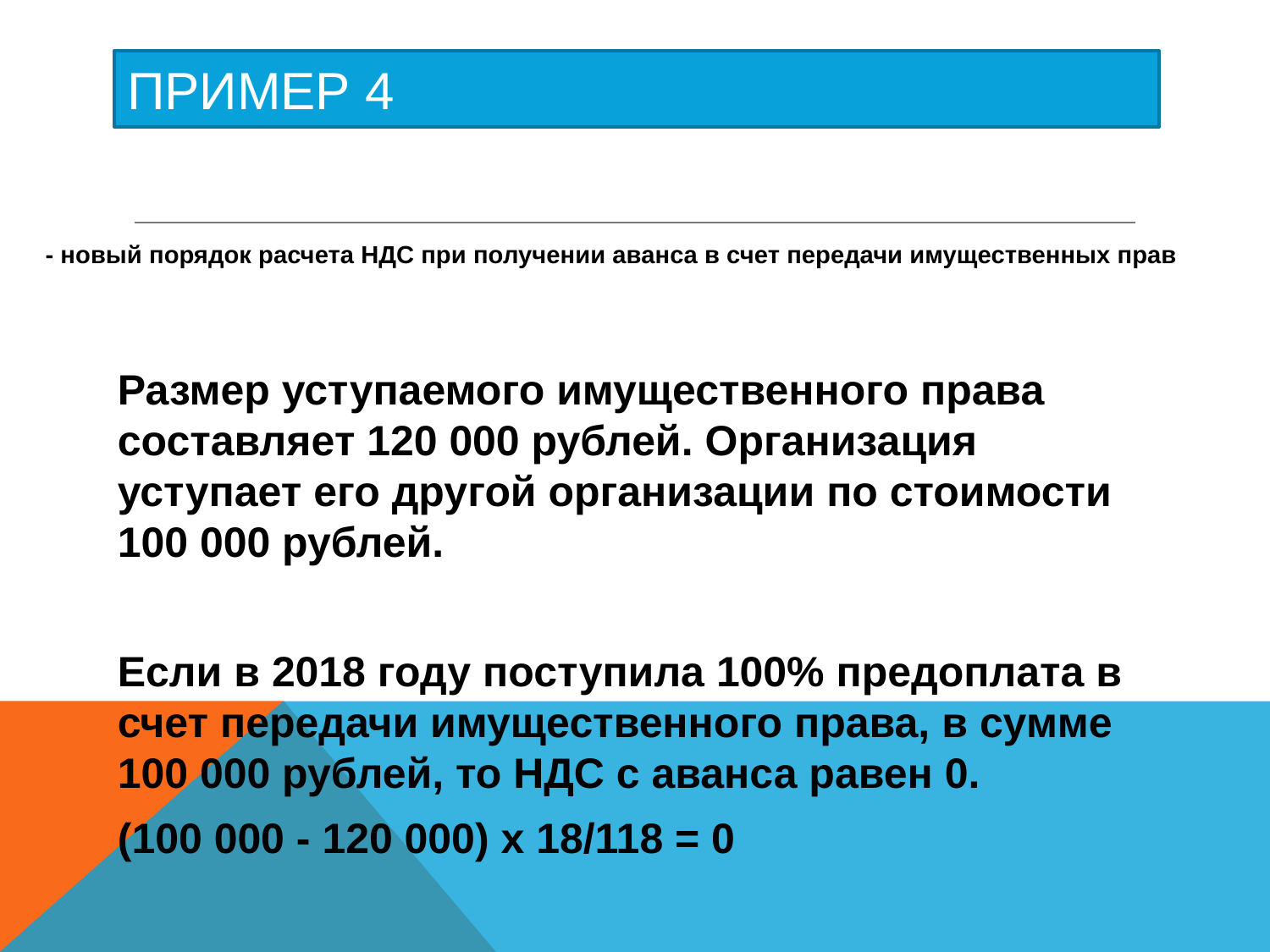

# Пример 4
- новый порядок расчета НДС при получении аванса в счет передачи имущественных прав
Размер уступаемого имущественного права составляет 120 000 рублей. Организация уступает его другой организации по стоимости 100 000 рублей.

Если в 2018 году поступила 100% предоплата в счет передачи имущественного права, в сумме 100 000 рублей, то НДС с аванса равен 0.
(100 000 - 120 000) х 18/118 = 0